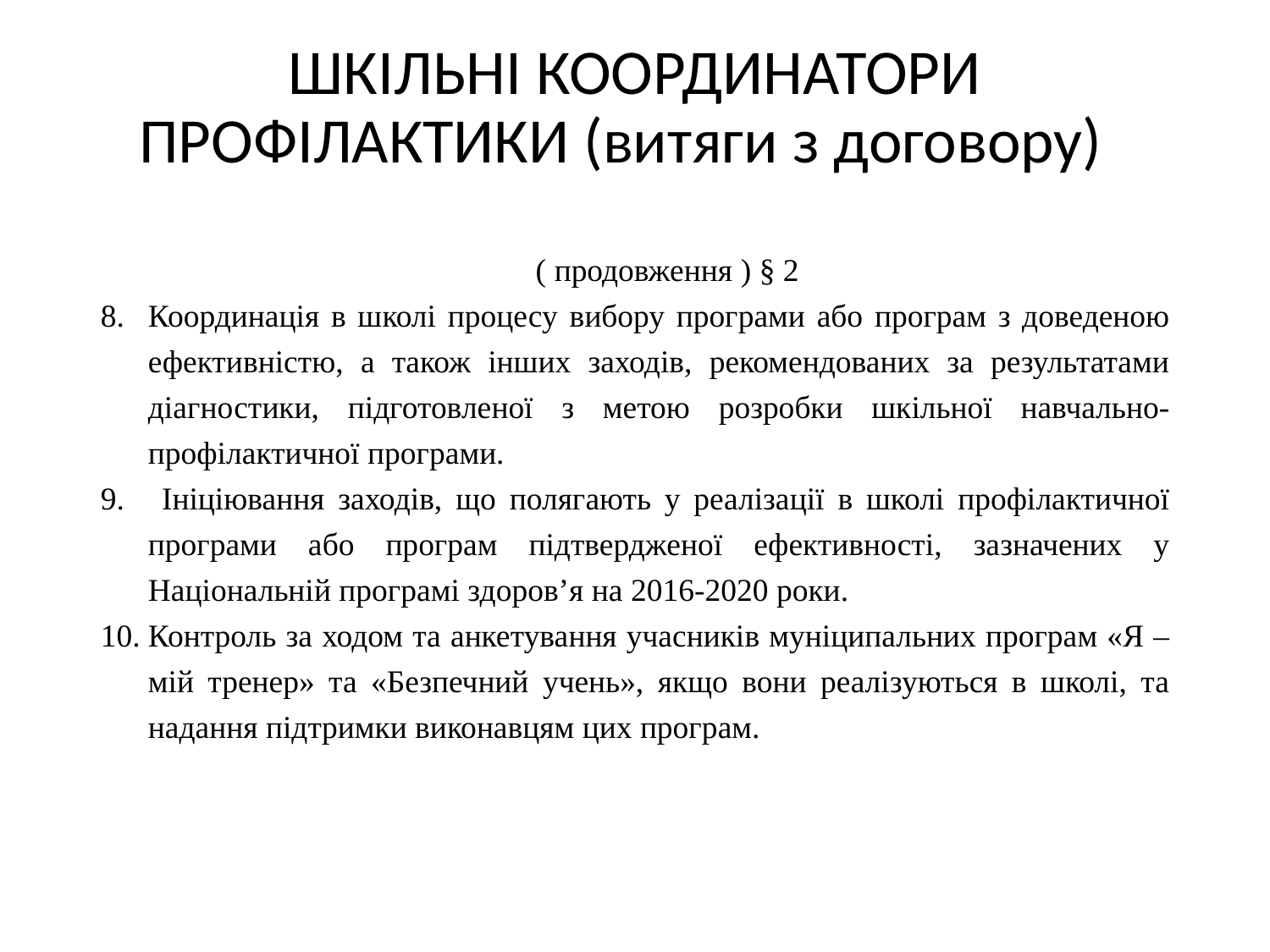

# ШКІЛЬНІ КООРДИНАТОРИ ПРОФІЛАКТИКИ (витяги з договору)
( продовження ) § 2
Координація в школі процесу вибору програми або програм з доведеною ефективністю, а також інших заходів, рекомендованих за результатами діагностики, підготовленої з метою розробки шкільної навчально-профілактичної програми.
 Ініціювання заходів, що полягають у реалізації в школі профілактичної програми або програм підтвердженої ефективності, зазначених у Національній програмі здоров’я на 2016-2020 роки.
Контроль за ходом та анкетування учасників муніципальних програм «Я – мій тренер» та «Безпечний учень», якщо вони реалізуються в школі, та надання підтримки виконавцям цих програм.